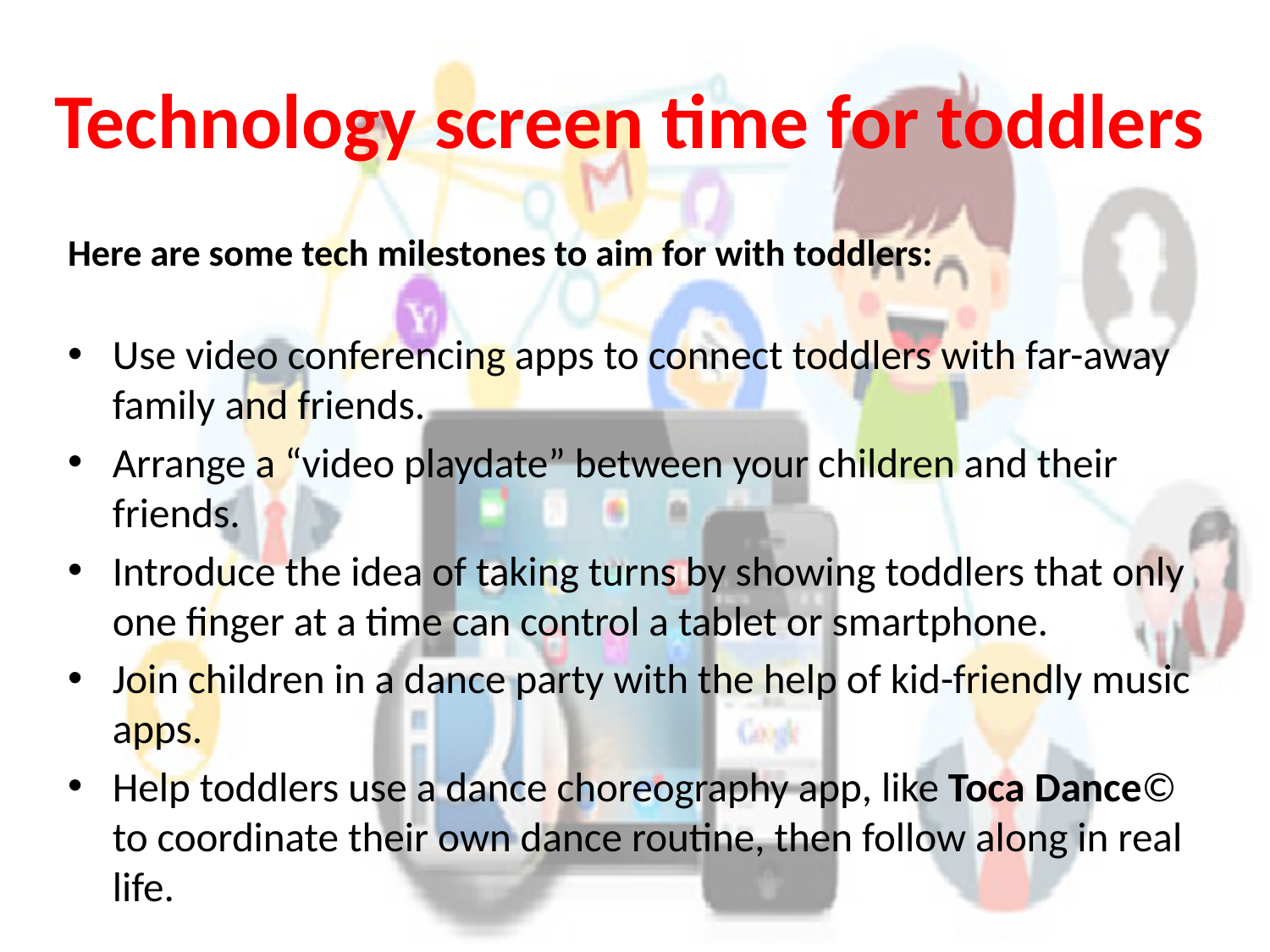

# Technology screen time for toddlers
Here are some tech milestones to aim for with toddlers:

Use video conferencing apps to connect toddlers with far-away family and friends.
Arrange a “video playdate” between your children and their friends.
Introduce the idea of taking turns by showing toddlers that only one finger at a time can control a tablet or smartphone.
Join children in a dance party with the help of kid-friendly music apps.
Help toddlers use a dance choreography app, like Toca Dance© to coordinate their own dance routine, then follow along in real life.